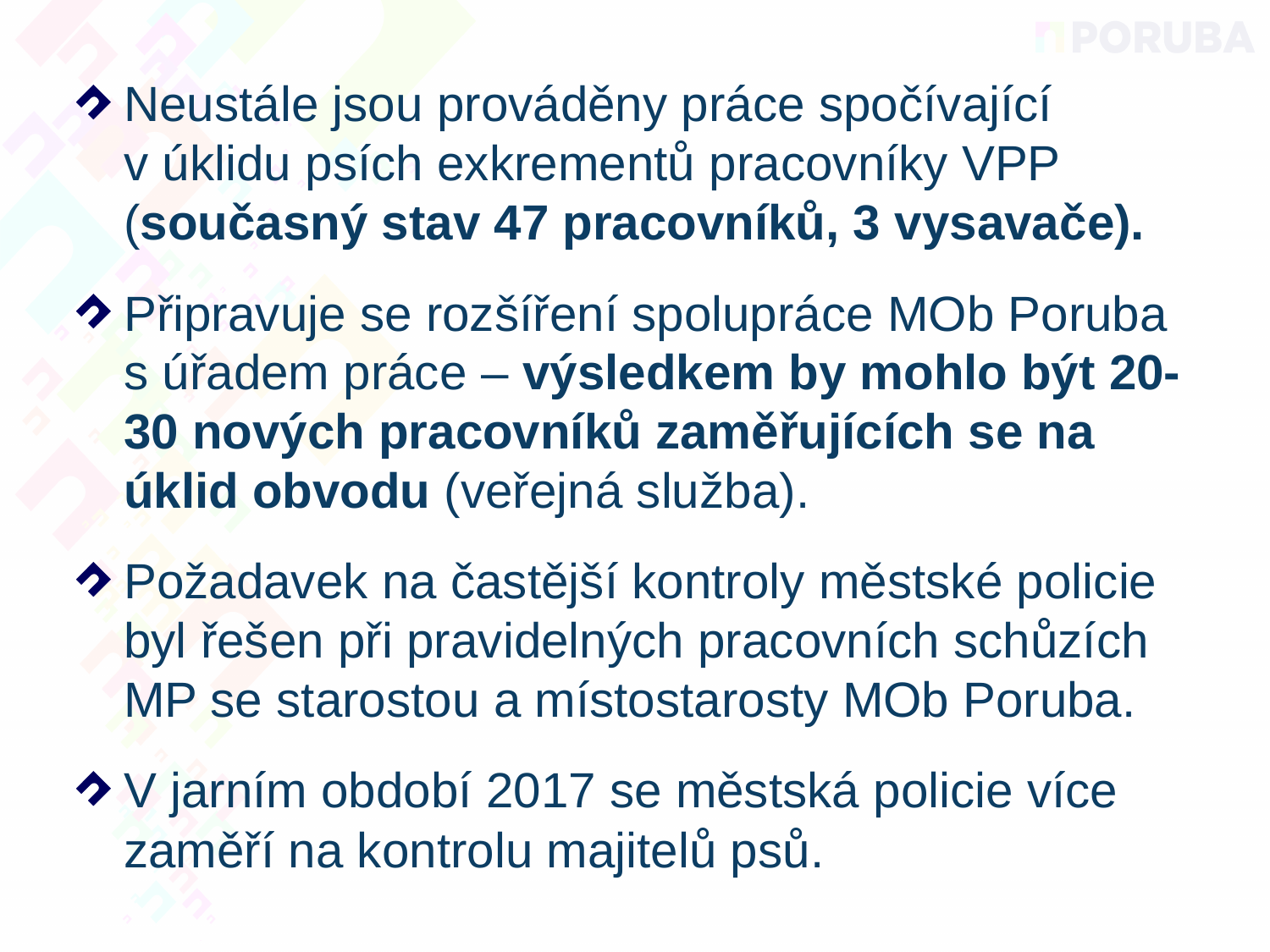

Neustále jsou prováděny práce spočívající v úklidu psích exkrementů pracovníky VPP (současný stav 47 pracovníků, 3 vysavače).
Připravuje se rozšíření spolupráce MOb Poruba s úřadem práce – výsledkem by mohlo být 20-30 nových pracovníků zaměřujících se na úklid obvodu (veřejná služba).
Požadavek na častější kontroly městské policie byl řešen při pravidelných pracovních schůzích MP se starostou a místostarosty MOb Poruba.
V jarním období 2017 se městská policie více zaměří na kontrolu majitelů psů.